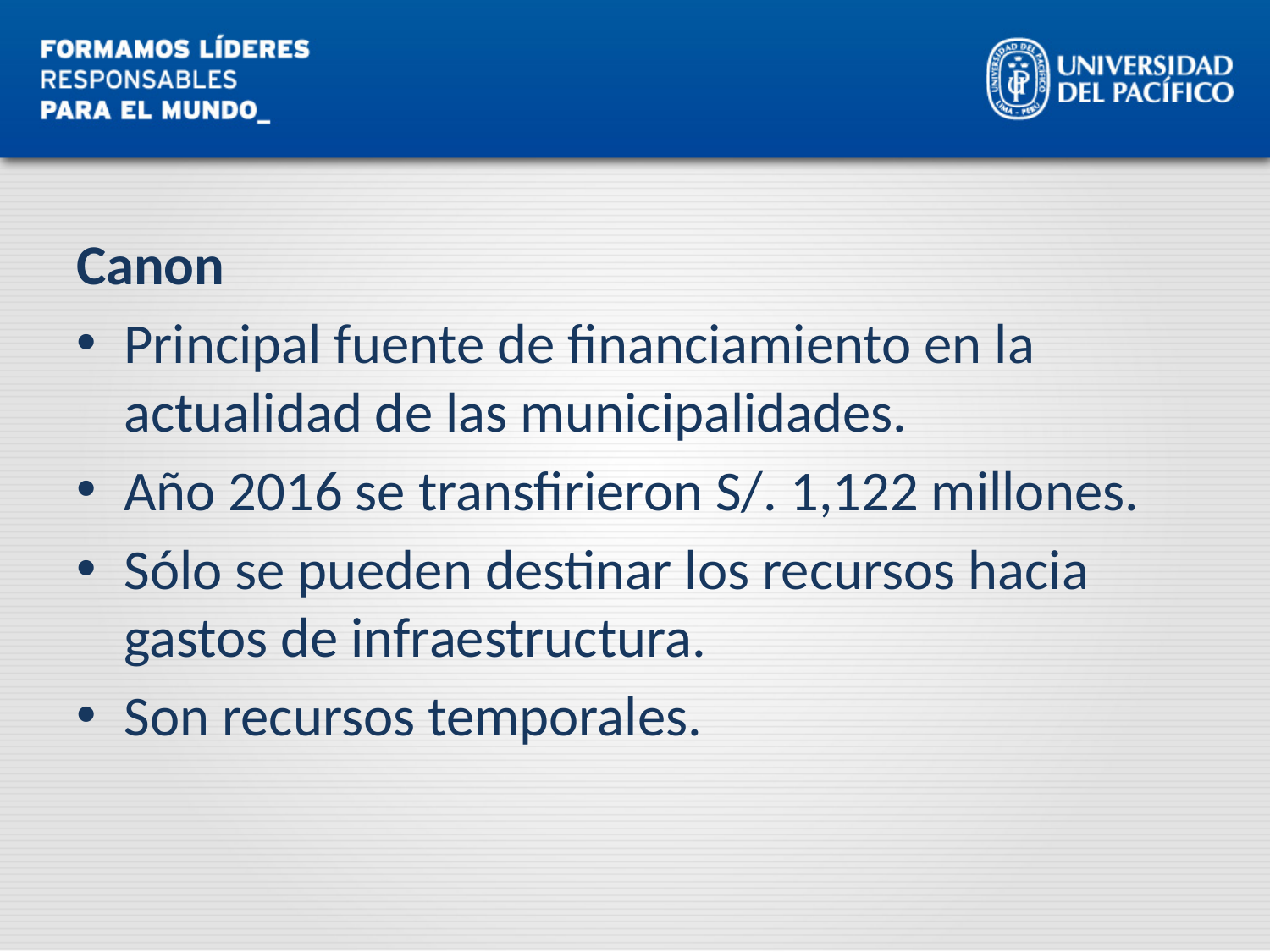

#
Canon
Principal fuente de financiamiento en la actualidad de las municipalidades.
Año 2016 se transfirieron S/. 1,122 millones.
Sólo se pueden destinar los recursos hacia gastos de infraestructura.
Son recursos temporales.